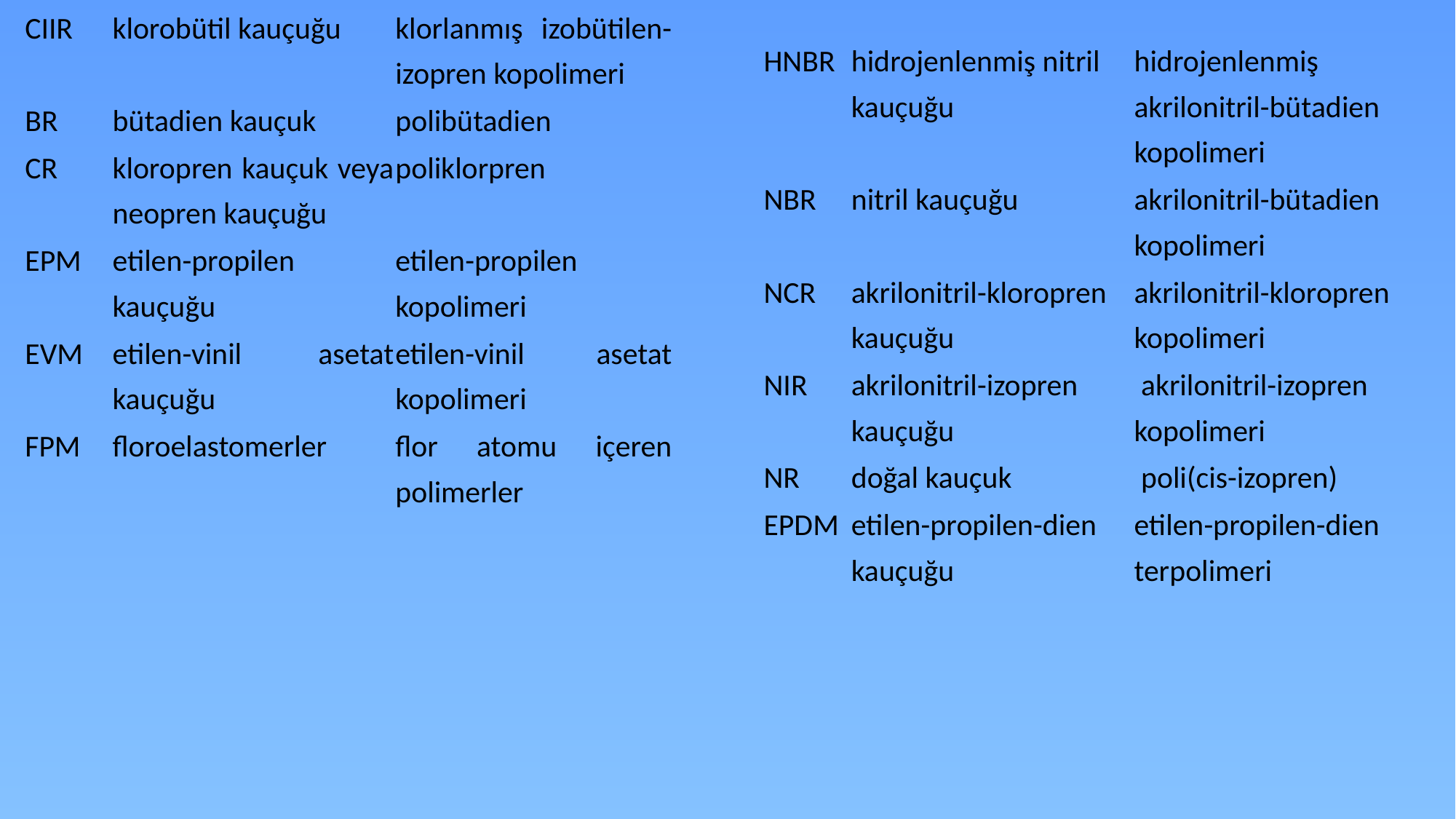

| CIIR | klorobütil kauçuğu | klorlanmış izobütilen-izopren kopolimeri |
| --- | --- | --- |
| BR | bütadien kauçuk | polibütadien |
| CR | kloropren kauçuk veya neopren kauçuğu | poliklorpren |
| EPM | etilen-propilen kauçuğu | etilen-propilen kopolimeri |
| EVM | etilen-vinil asetat kauçuğu | etilen-vinil asetat kopolimeri |
| FPM | floroelastomerler | flor atomu içeren polimerler |
| HNBR | hidrojenlenmiş nitril kauçuğu | hidrojenlenmiş akrilonitril-bütadien kopolimeri |
| --- | --- | --- |
| NBR | nitril kauçuğu | akrilonitril-bütadien kopolimeri |
| NCR | akrilonitril-kloropren kauçuğu | akrilonitril-kloropren kopolimeri |
| NIR | akrilonitril-izopren kauçuğu | akrilonitril-izopren kopolimeri |
| NR | doğal kauçuk | poli(cis-izopren) |
| EPDM | etilen-propilen-dien kauçuğu | etilen-propilen-dien terpolimeri |